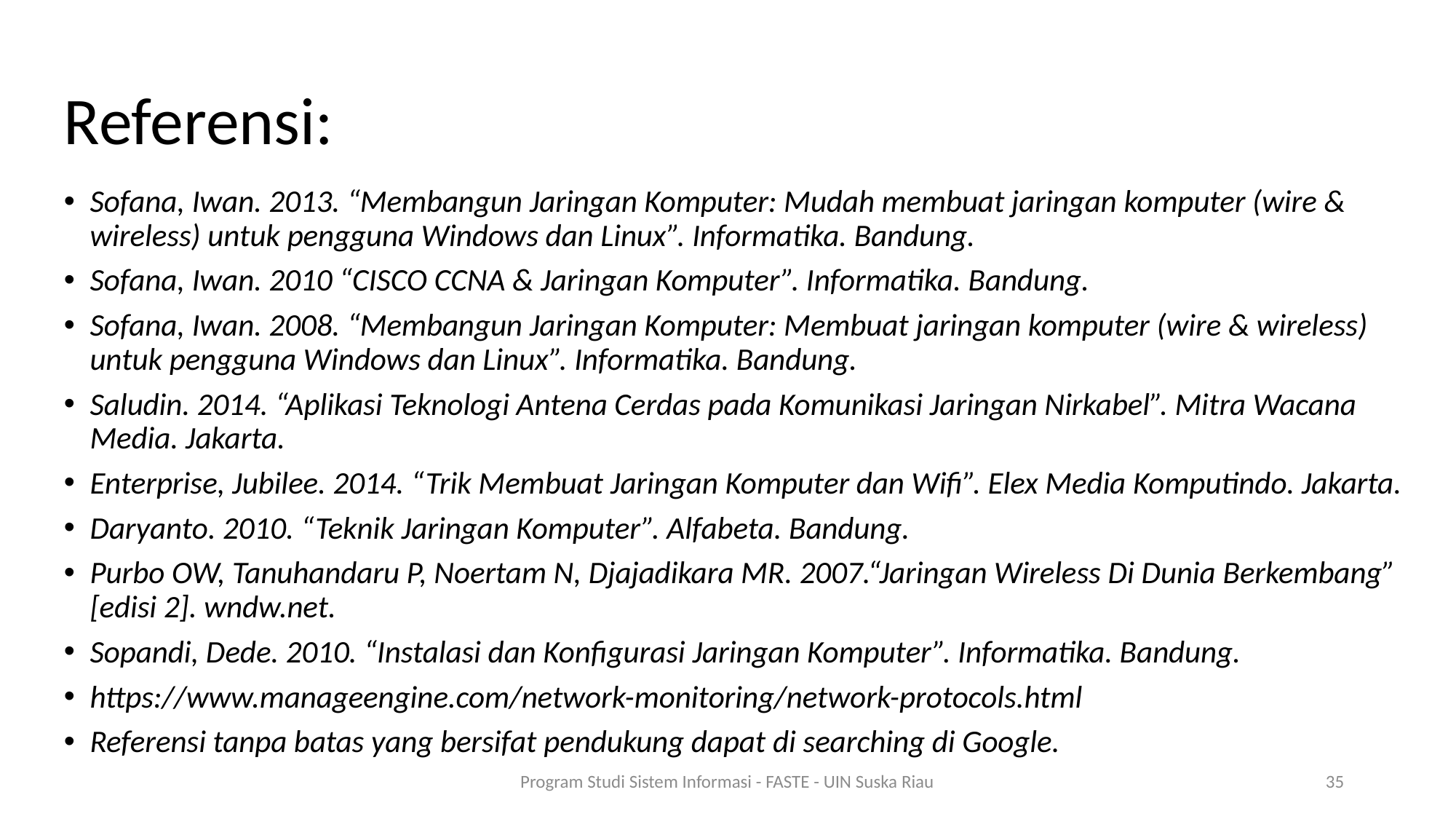

# Referensi:
Sofana, Iwan. 2013. “Membangun Jaringan Komputer: Mudah membuat jaringan komputer (wire & wireless) untuk pengguna Windows dan Linux”. Informatika. Bandung.
Sofana, Iwan. 2010 “CISCO CCNA & Jaringan Komputer”. Informatika. Bandung.
Sofana, Iwan. 2008. “Membangun Jaringan Komputer: Membuat jaringan komputer (wire & wireless) untuk pengguna Windows dan Linux”. Informatika. Bandung.
Saludin. 2014. “Aplikasi Teknologi Antena Cerdas pada Komunikasi Jaringan Nirkabel”. Mitra Wacana Media. Jakarta.
Enterprise, Jubilee. 2014. “Trik Membuat Jaringan Komputer dan Wifi”. Elex Media Komputindo. Jakarta.
Daryanto. 2010. “Teknik Jaringan Komputer”. Alfabeta. Bandung.
Purbo OW, Tanuhandaru P, Noertam N, Djajadikara MR. 2007.“Jaringan Wireless Di Dunia Berkembang” [edisi 2]. wndw.net.
Sopandi, Dede. 2010. “Instalasi dan Konfigurasi Jaringan Komputer”. Informatika. Bandung.
https://www.manageengine.com/network-monitoring/network-protocols.html
Referensi tanpa batas yang bersifat pendukung dapat di searching di Google.
Program Studi Sistem Informasi - FASTE - UIN Suska Riau
35